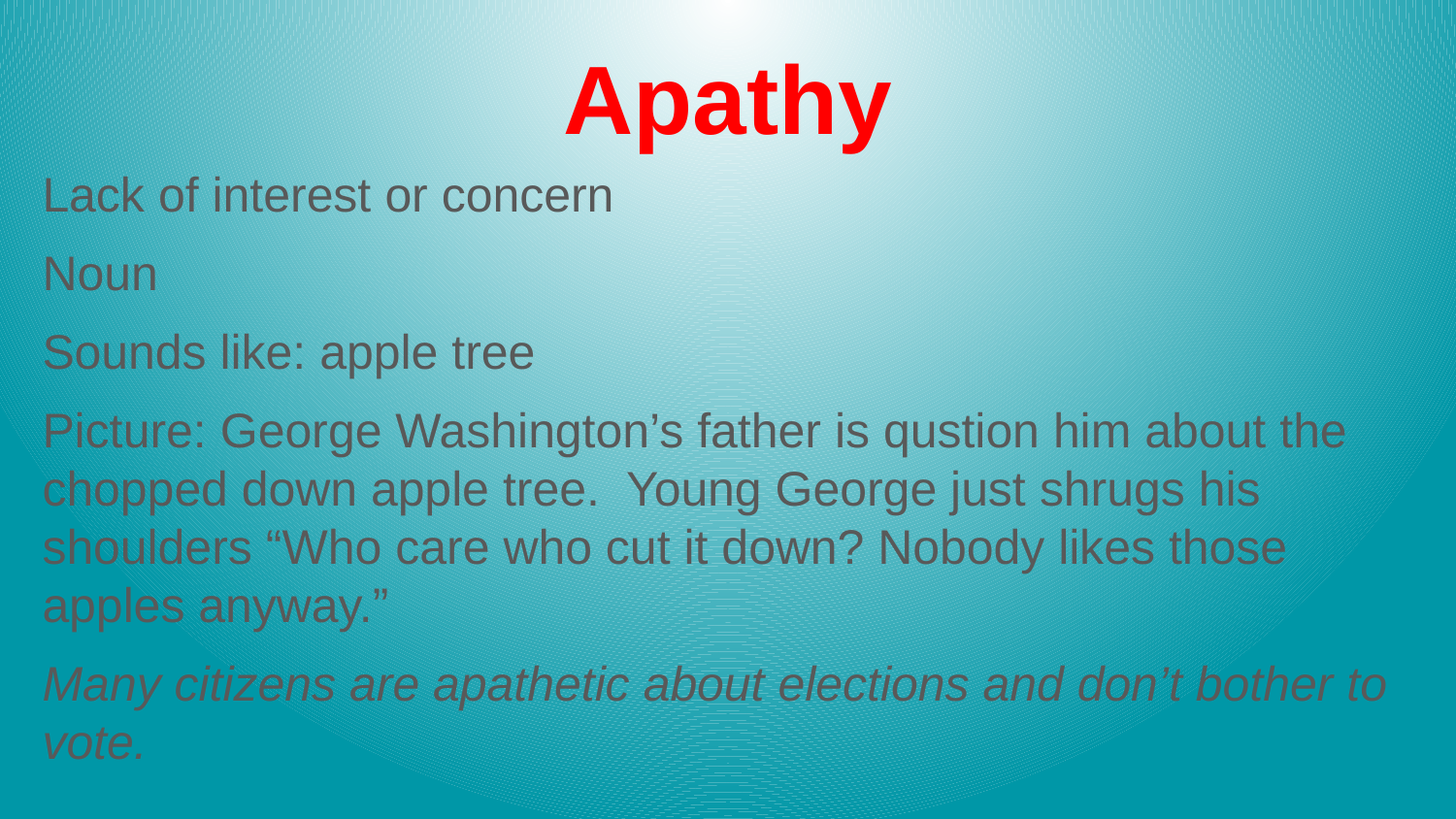

# Apathy
Lack of interest or concern
Noun
Sounds like: apple tree
Picture: George Washington’s father is qustion him about the chopped down apple tree.  Young George just shrugs his shoulders “Who care who cut it down? Nobody likes those apples anyway.”
Many citizens are apathetic about elections and don’t bother to vote.